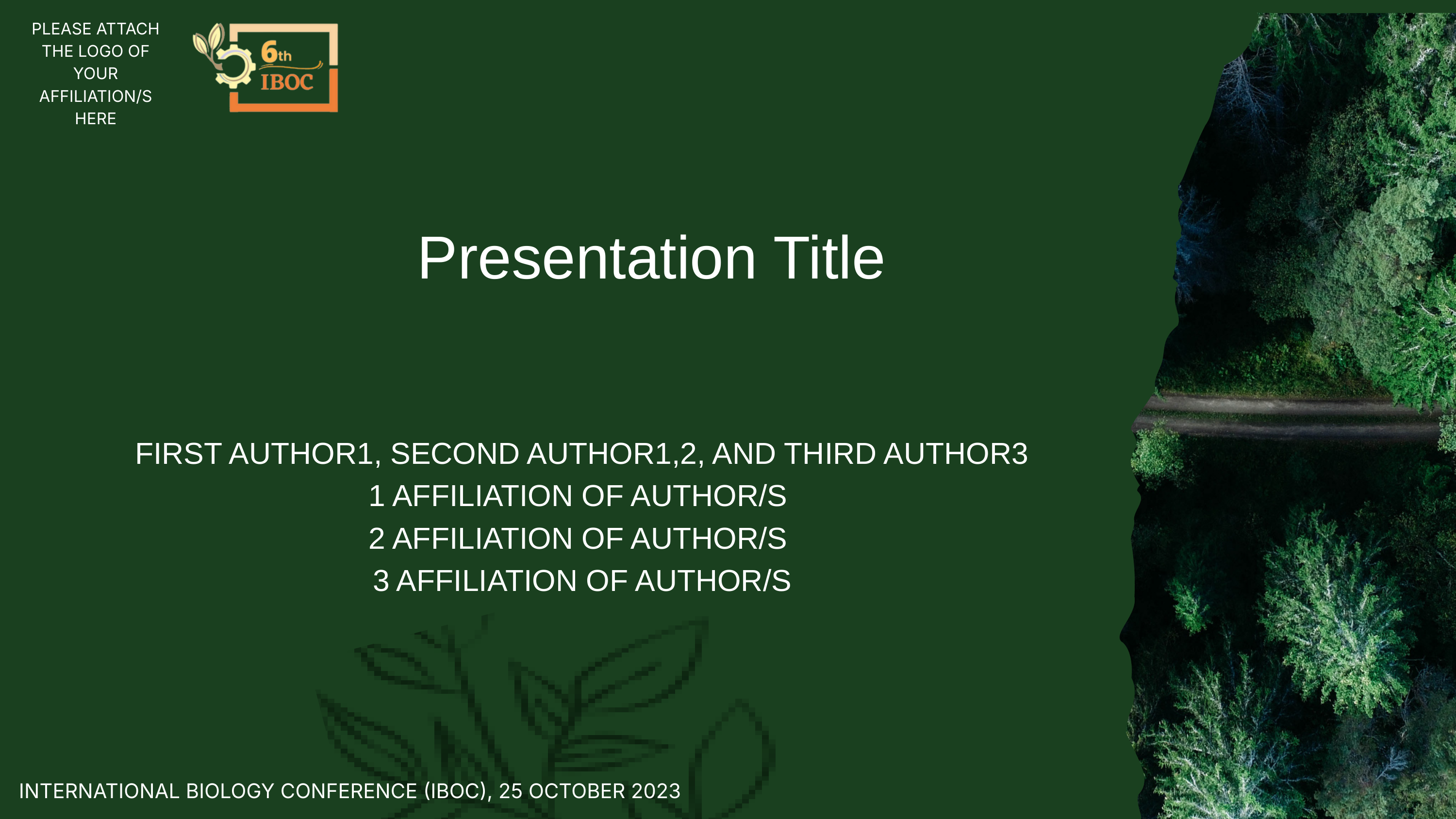

PLEASE ATTACH THE LOGO OF YOUR AFFILIATION/S HERE

Presentation Title
FIRST AUTHOR1, SECOND AUTHOR1,2, AND THIRD AUTHOR3
1 AFFILIATION OF AUTHOR/S
2 AFFILIATION OF AUTHOR/S
3 AFFILIATION OF AUTHOR/S

INTERNATIONAL BIOLOGY CONFERENCE (IBOC), 25 OCTOBER 2023